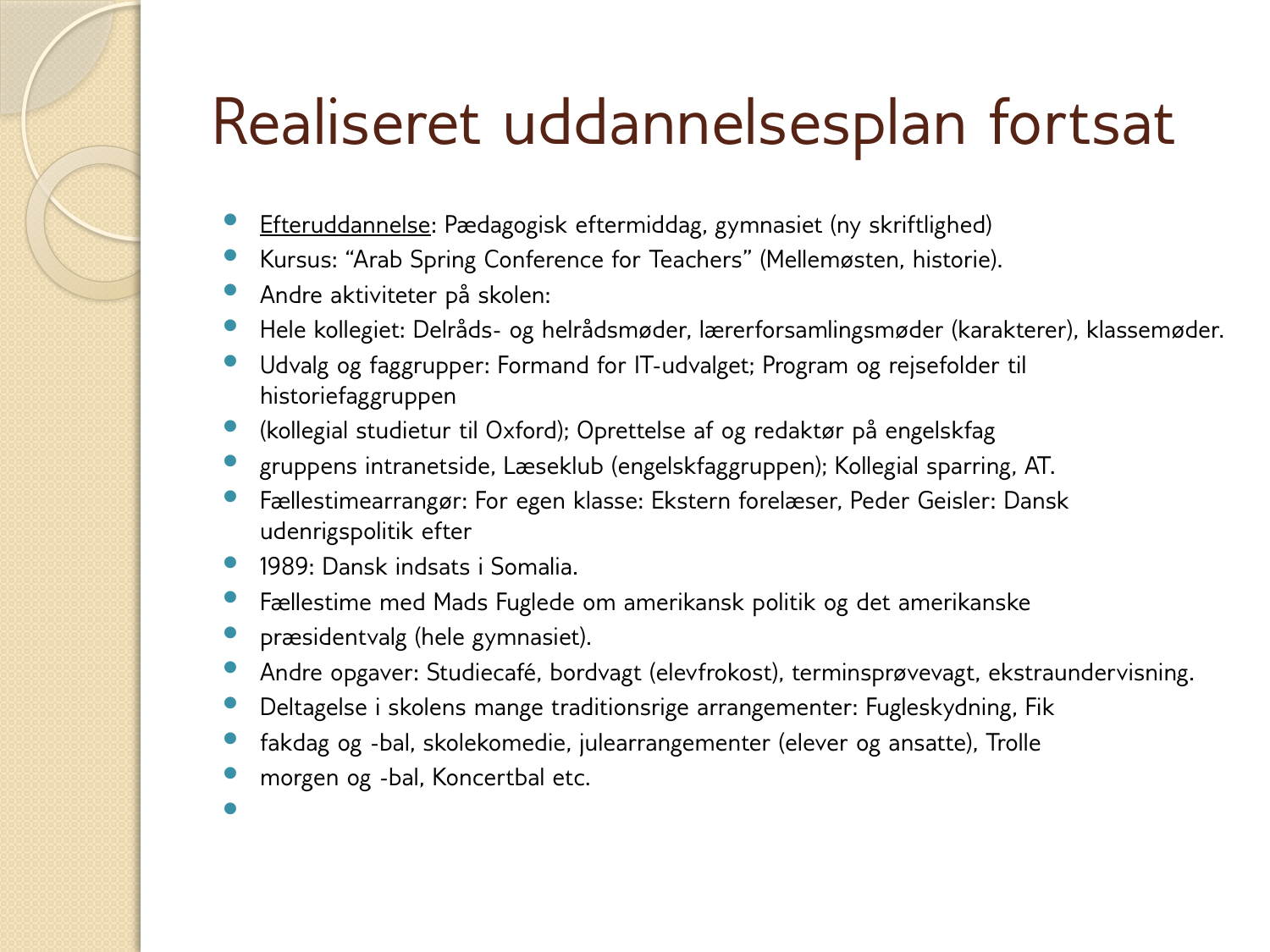

# Realiseret uddannelsesplan fortsat
Efteruddannelse: Pædagogisk eftermiddag, gymnasiet (ny skriftlighed)
Kursus: “Arab Spring Conference for Teachers” (Mellemøsten, historie).
Andre aktiviteter på skolen:
Hele kollegiet: Delråds- og helrådsmøder, lærerforsamlingsmøder (karakterer), klassemøder.
Udvalg og faggrupper: Formand for IT-udvalget; Program og rejsefolder til historiefaggruppen
(kollegial studietur til Oxford); Oprettelse af og redaktør på engelskfag
gruppens intranetside, Læseklub (engelskfaggruppen); Kollegial sparring, AT.
Fællestimearrangør: For egen klasse: Ekstern forelæser, Peder Geisler: Dansk udenrigspolitik efter
1989: Dansk indsats i Somalia.
Fællestime med Mads Fuglede om amerikansk politik og det amerikanske
præsidentvalg (hele gymnasiet).
Andre opgaver: Studiecafé, bordvagt (elevfrokost), terminsprøvevagt, ekstraundervisning.
Deltagelse i skolens mange traditionsrige arrangementer: Fugleskydning, Fik
fakdag og -bal, skolekomedie, julearrangementer (elever og ansatte), Trolle
morgen og -bal, Koncertbal etc.